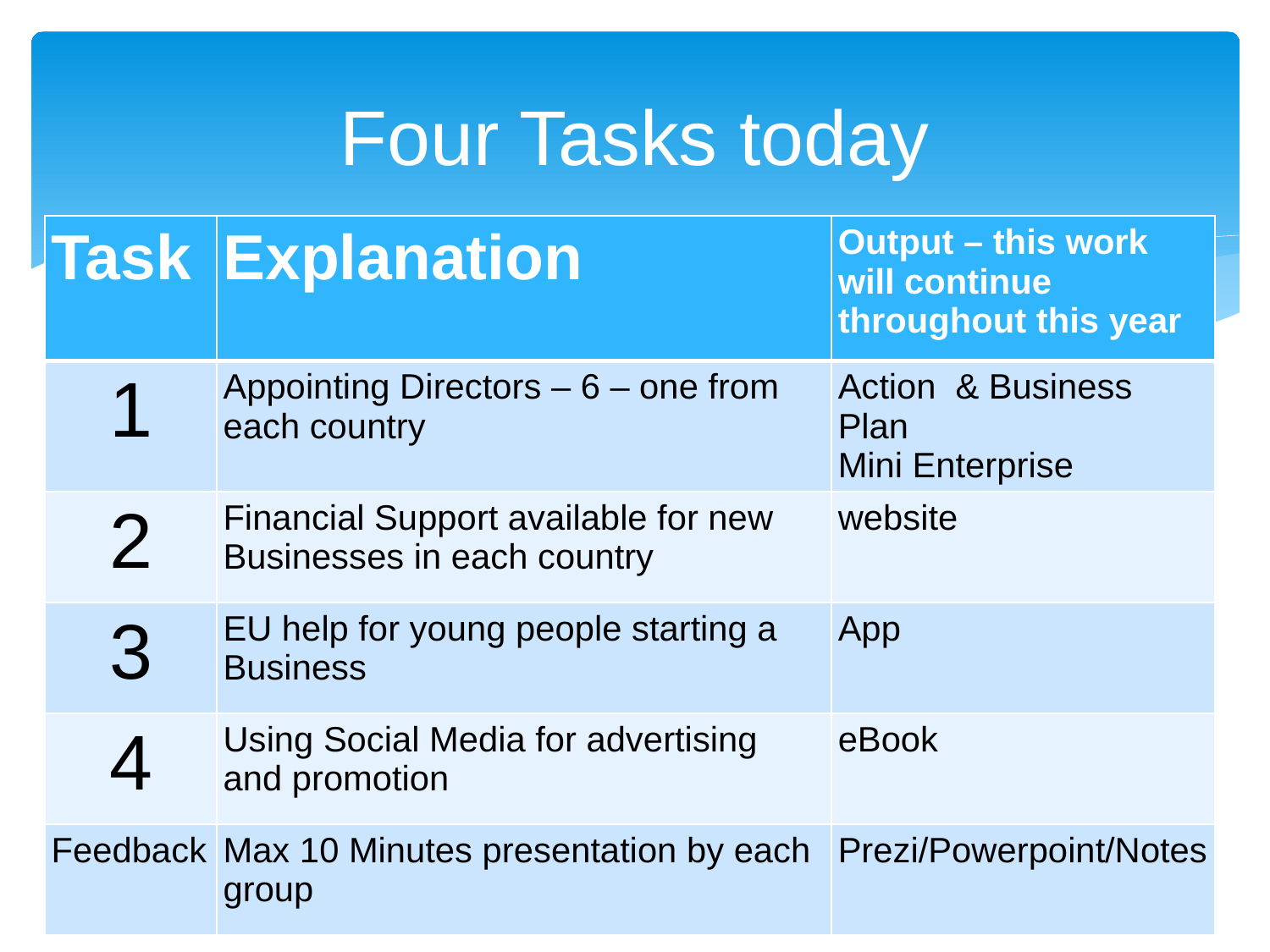

# Four Tasks today
| Task | Explanation | Output – this work will continue throughout this year |
| --- | --- | --- |
| 1 | Appointing Directors – 6 – one from each country | Action & Business Plan Mini Enterprise |
| 2 | Financial Support available for new Businesses in each country | website |
| 3 | EU help for young people starting a Business | App |
| 4 | Using Social Media for advertising and promotion | eBook |
| Feedback | Max 10 Minutes presentation by each group | Prezi/Powerpoint/Notes |